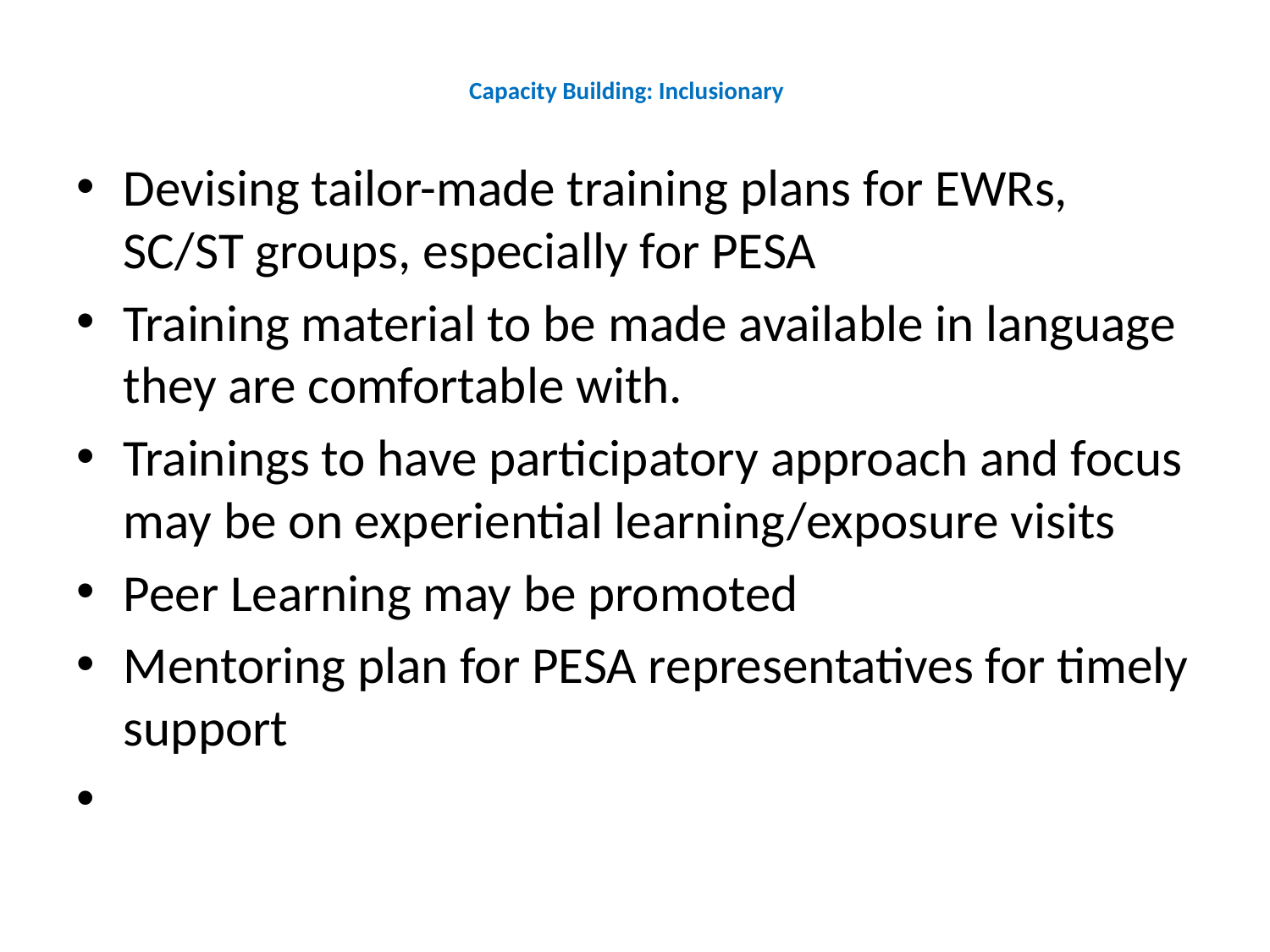

# Capacity Building: Inclusionary
Devising tailor-made training plans for EWRs, SC/ST groups, especially for PESA
Training material to be made available in language they are comfortable with.
Trainings to have participatory approach and focus may be on experiential learning/exposure visits
Peer Learning may be promoted
Mentoring plan for PESA representatives for timely support